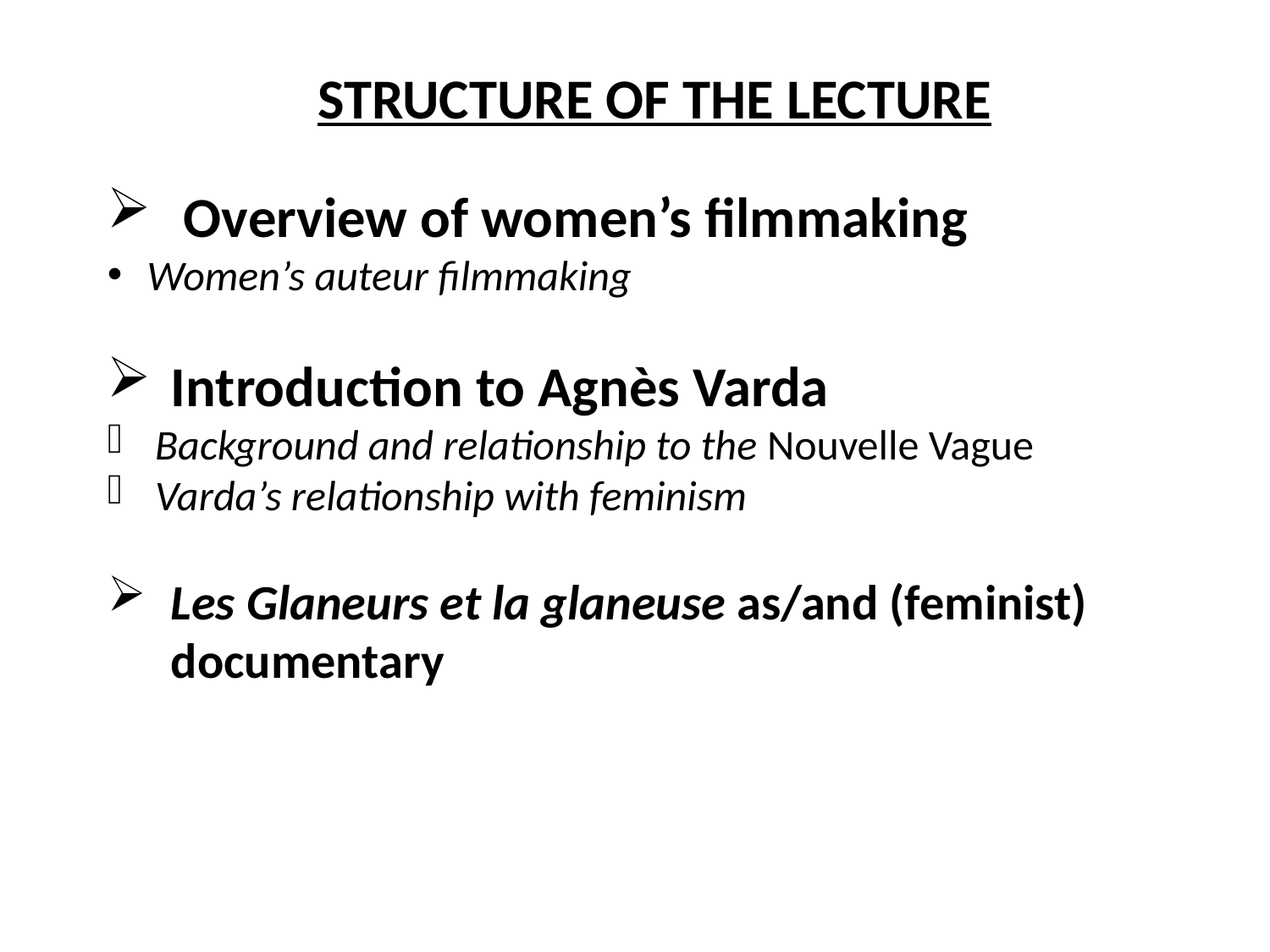

STRUCTURE OF THE LECTURE

 Overview of women’s filmmaking
Women’s auteur filmmaking

Introduction to Agnès Varda
Background and relationship to the Nouvelle Vague
Varda’s relationship with feminism

Les Glaneurs et la glaneuse as/and (feminist) documentary